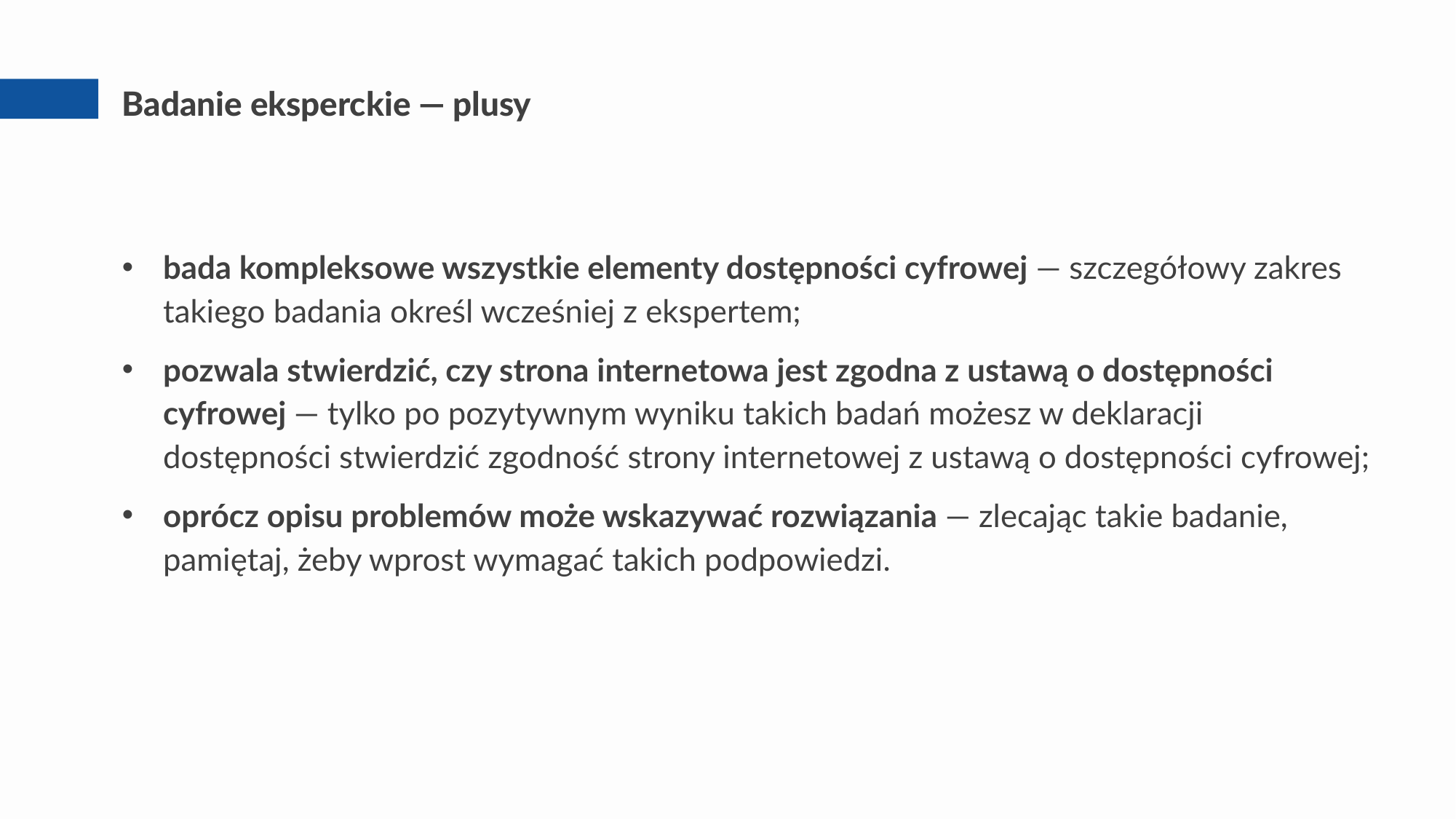

# Badanie eksperckie — plusy
bada kompleksowe wszystkie elementy dostępności cyfrowej — szczegółowy zakres takiego badania określ wcześniej z ekspertem;
pozwala stwierdzić, czy strona internetowa jest zgodna z ustawą o dostępności cyfrowej — tylko po pozytywnym wyniku takich badań możesz w deklaracji dostępności stwierdzić zgodność strony internetowej z ustawą o dostępności cyfrowej;
oprócz opisu problemów może wskazywać rozwiązania — zlecając takie badanie, pamiętaj, żeby wprost wymagać takich podpowiedzi.